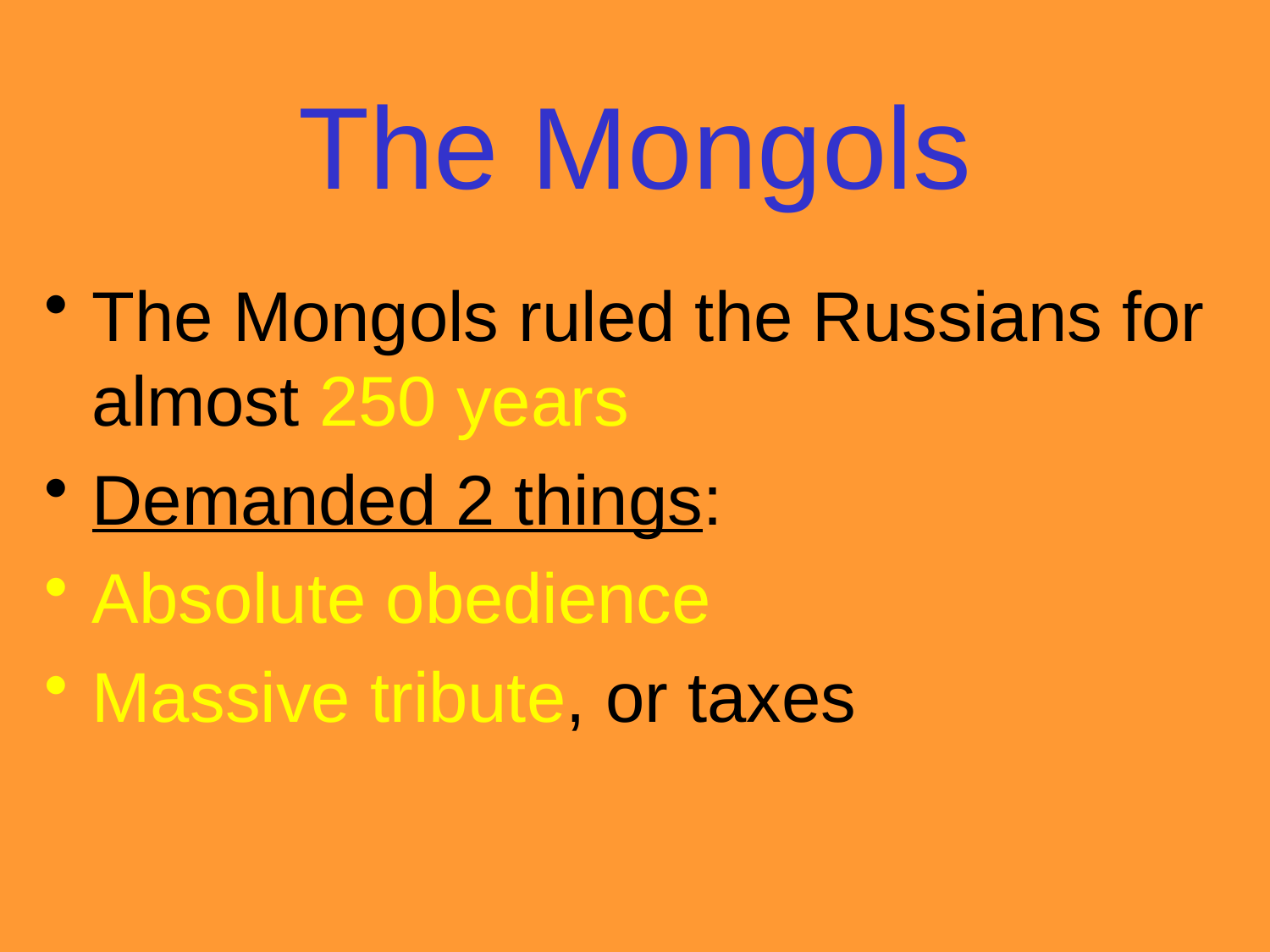

# The Mongols
The Mongols ruled the Russians for almost 250 years
Demanded 2 things:
Absolute obedience
Massive tribute, or taxes